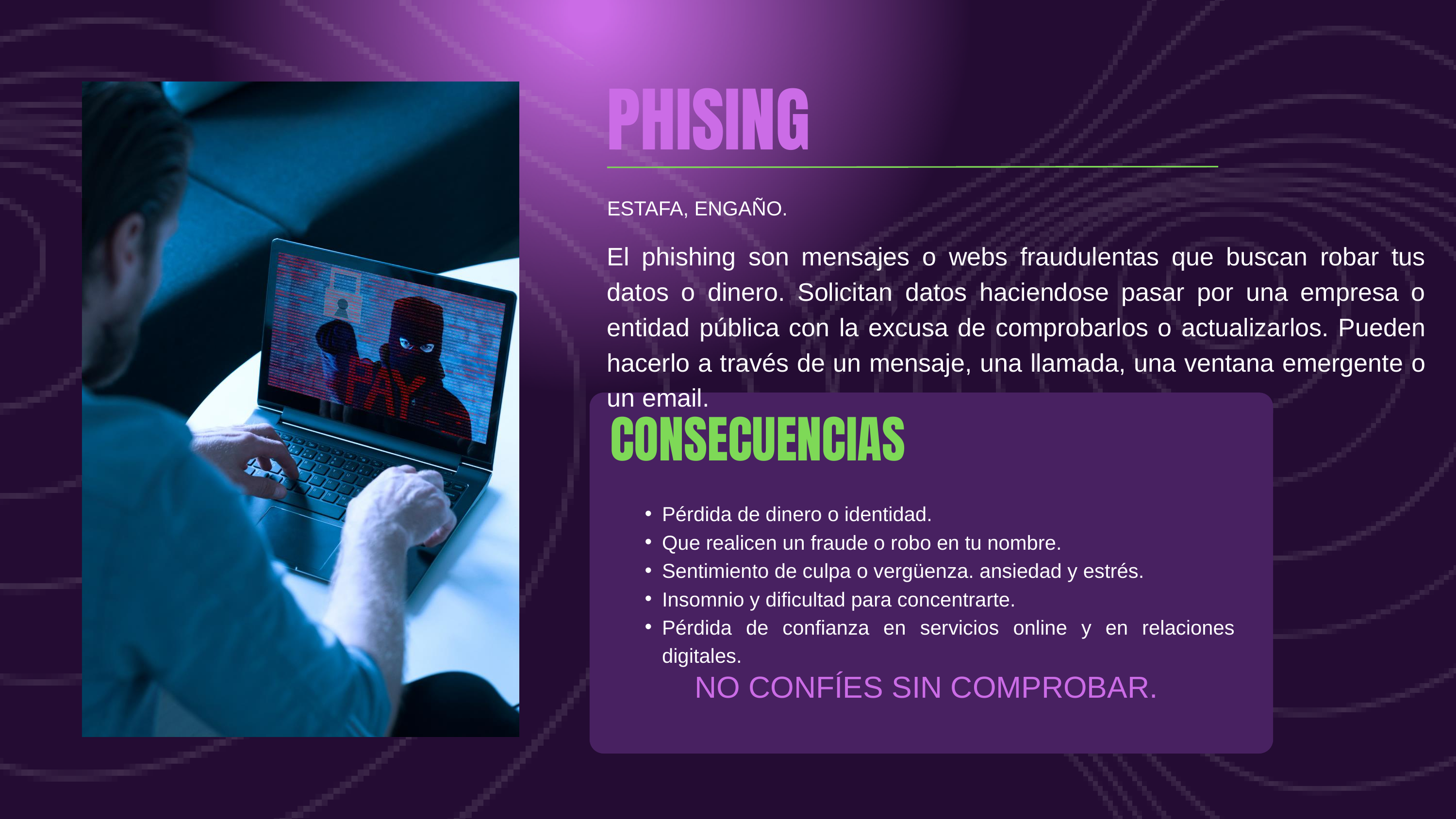

PHISING

ESTAFA, ENGAÑO.
El phishing son mensajes o webs fraudulentas que buscan robar tus datos o dinero. Solicitan datos haciendose pasar por una empresa o entidad pública con la excusa de comprobarlos o actualizarlos. Pueden hacerlo a través de un mensaje, una llamada, una ventana emergente o un email.

CONSECUENCIAS
Pérdida de dinero o identidad.
Que realicen un fraude o robo en tu nombre.
Sentimiento de culpa o vergüenza. ansiedad y estrés.
Insomnio y dificultad para concentrarte.
Pérdida de confianza en servicios online y en relaciones digitales.
NO CONFÍES SIN COMPROBAR.